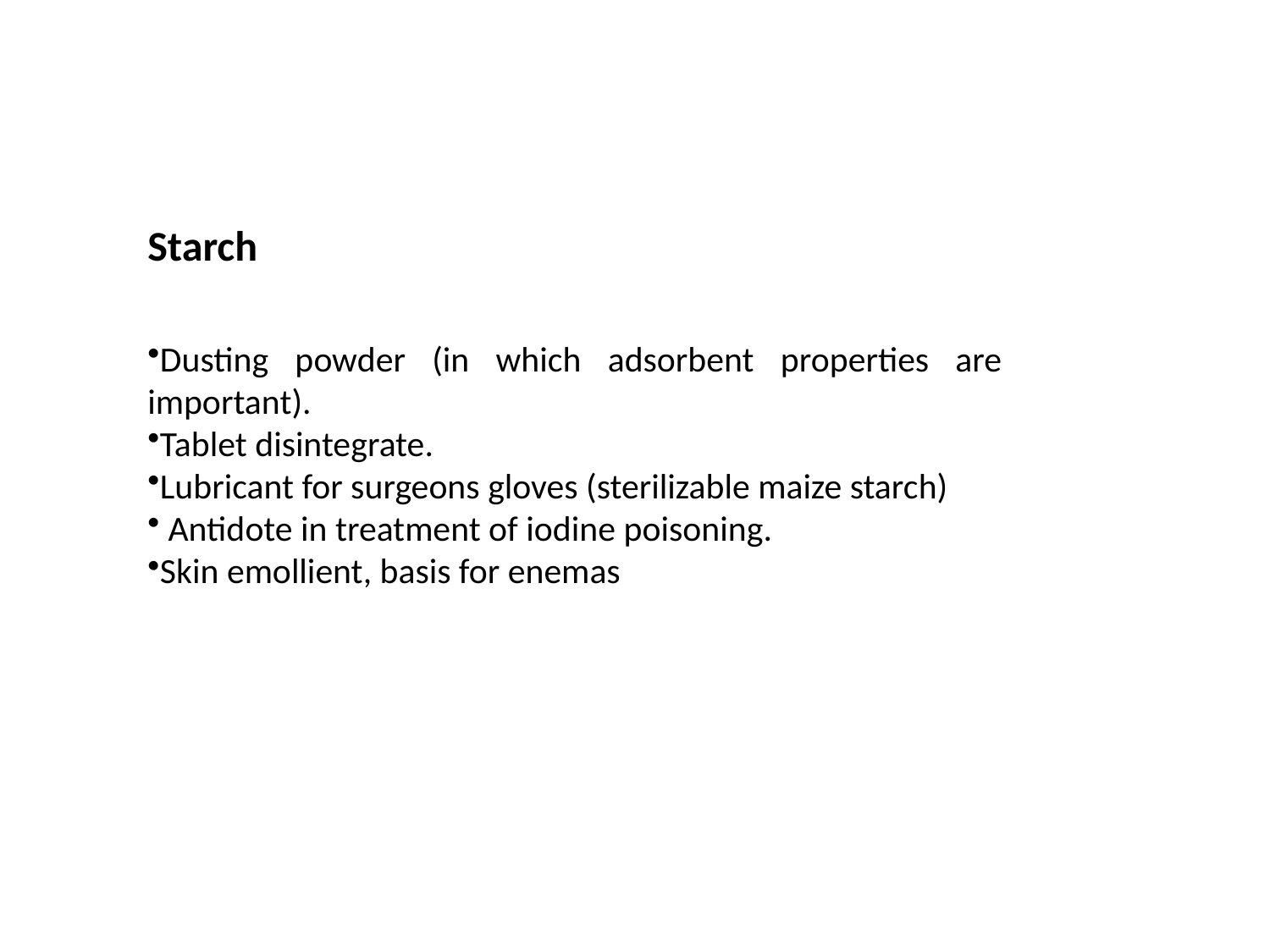

Starch

Dusting powder (in which adsorbent properties are important).
Tablet disintegrate.
Lubricant for surgeons gloves (sterilizable maize starch)
 Antidote in treatment of iodine poisoning.
Skin emollient, basis for enemas